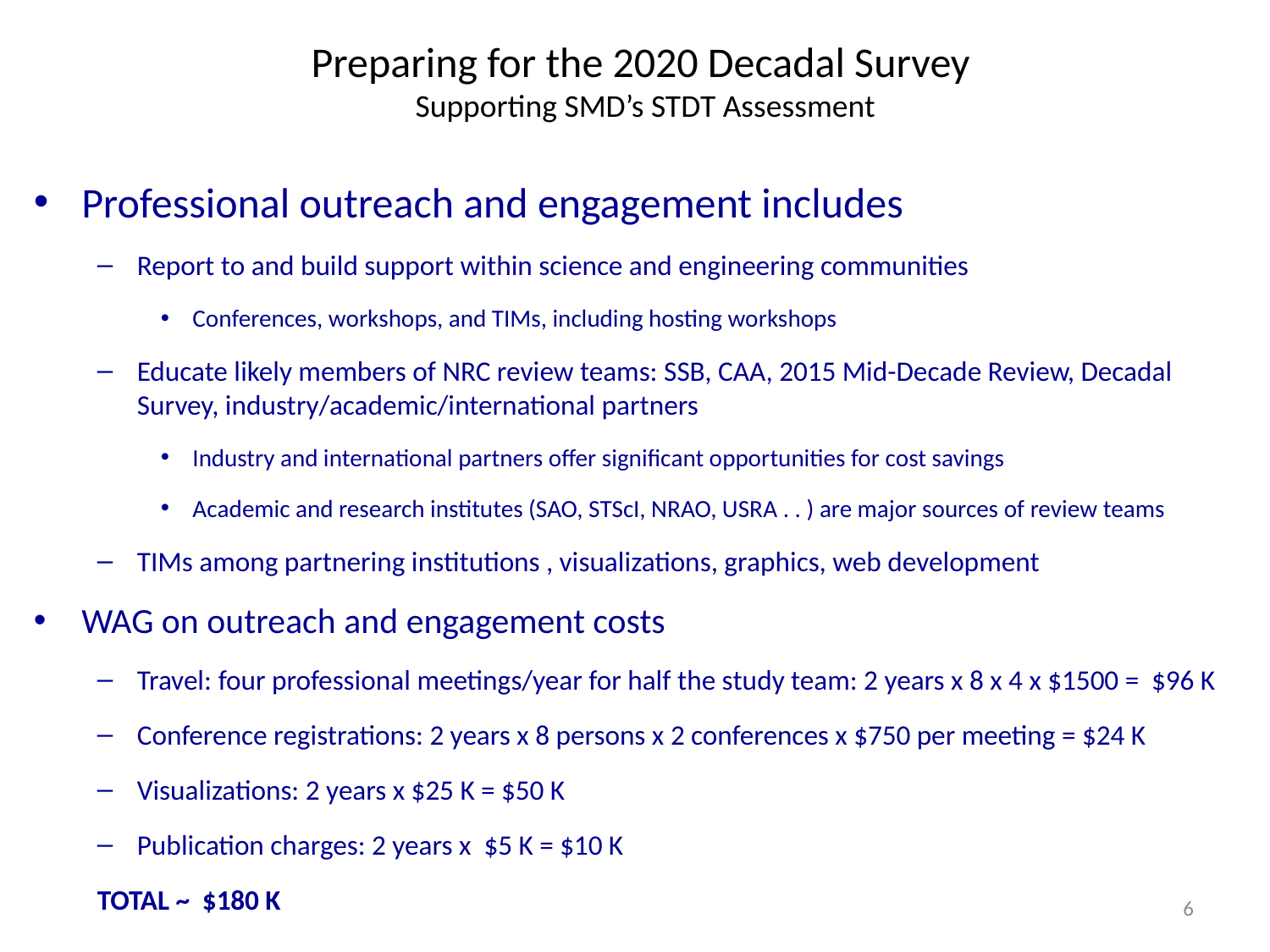

# Preparing for the 2020 Decadal Survey Supporting SMD’s STDT Assessment
Professional outreach and engagement includes
Report to and build support within science and engineering communities
Conferences, workshops, and TIMs, including hosting workshops
Educate likely members of NRC review teams: SSB, CAA, 2015 Mid-Decade Review, Decadal Survey, industry/academic/international partners
Industry and international partners offer significant opportunities for cost savings
Academic and research institutes (SAO, STScI, NRAO, USRA . . ) are major sources of review teams
TIMs among partnering institutions , visualizations, graphics, web development
WAG on outreach and engagement costs
Travel: four professional meetings/year for half the study team: 2 years x 8 x 4 x $1500 =  $96 K
Conference registrations: 2 years x 8 persons x 2 conferences x $750 per meeting = $24 K
Visualizations: 2 years x $25 K = $50 K
Publication charges: 2 years x  $5 K = $10 K
TOTAL ~  $180 K
6